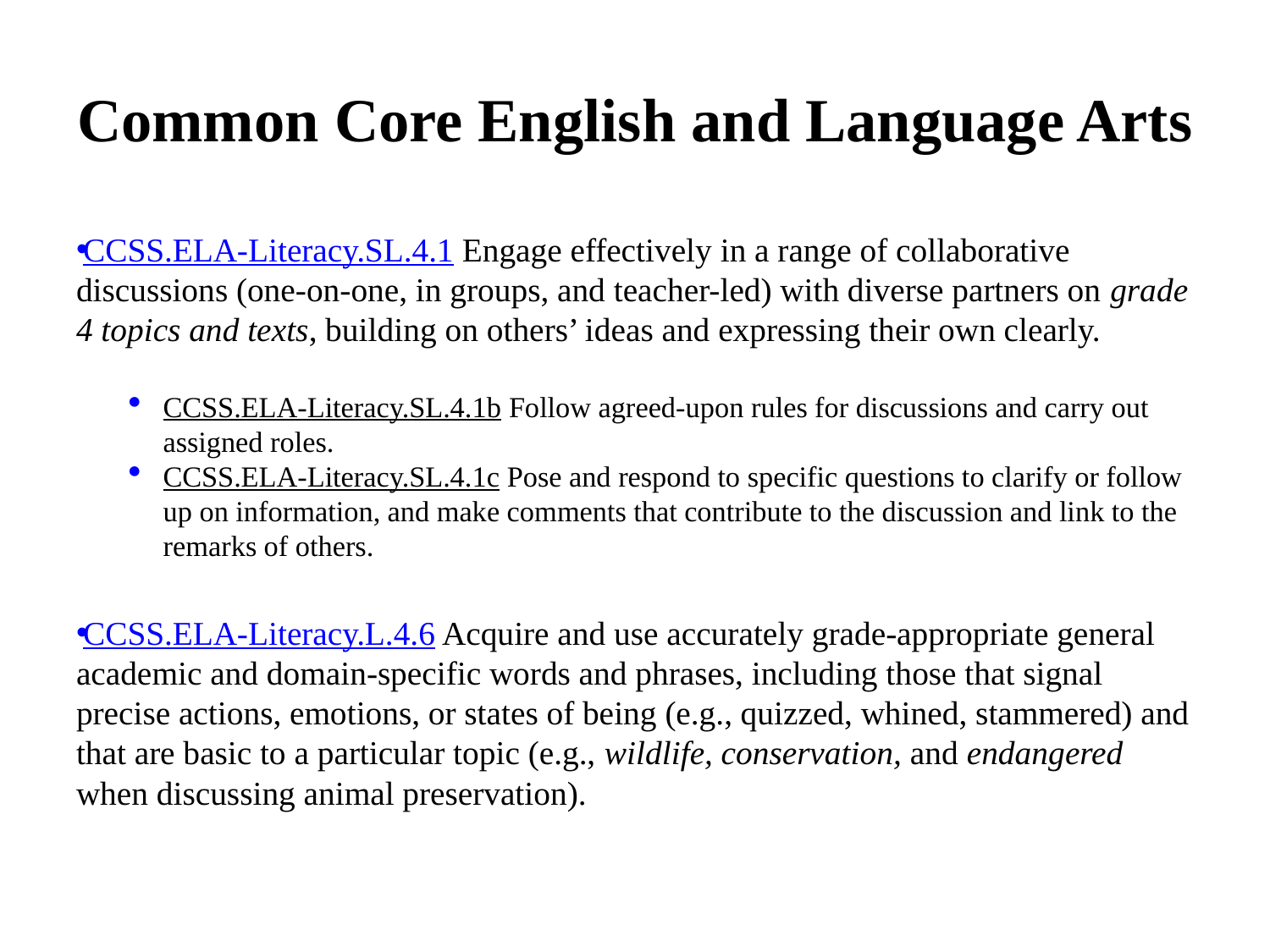

# Common Core English and Language Arts
CCSS.ELA-Literacy.SL.4.1 Engage effectively in a range of collaborative discussions (one-on-one, in groups, and teacher-led) with diverse partners on grade 4 topics and texts, building on others’ ideas and expressing their own clearly.

CCSS.ELA-Literacy.SL.4.1b Follow agreed-upon rules for discussions and carry out assigned roles.
CCSS.ELA-Literacy.SL.4.1c Pose and respond to specific questions to clarify or follow up on information, and make comments that contribute to the discussion and link to the remarks of others.

CCSS.ELA-Literacy.L.4.6 Acquire and use accurately grade-appropriate general academic and domain-specific words and phrases, including those that signal precise actions, emotions, or states of being (e.g., quizzed, whined, stammered) and that are basic to a particular topic (e.g., wildlife, conservation, and endangered when discussing animal preservation).